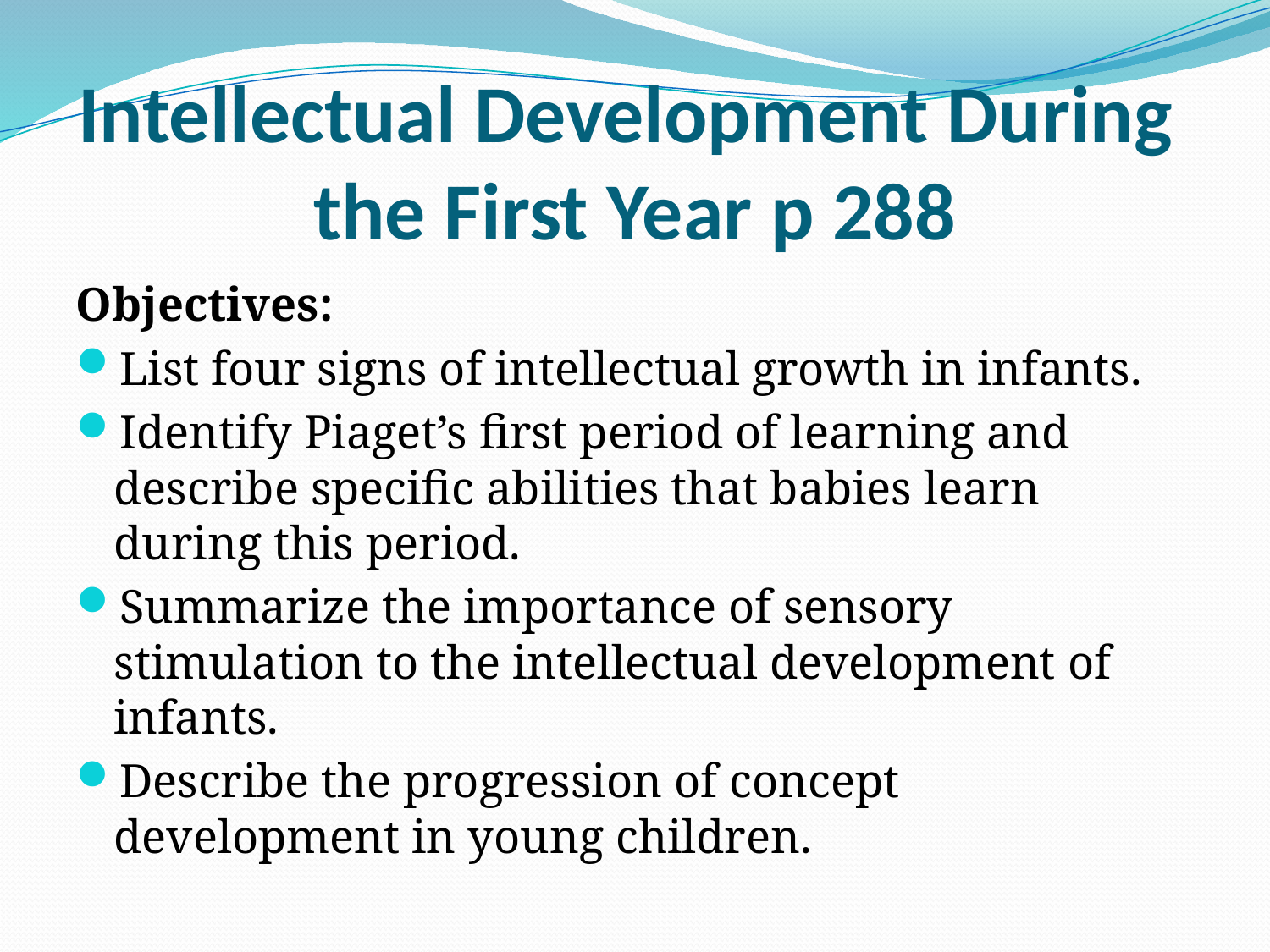

# Intellectual Development During the First Year p 288
Objectives:
List four signs of intellectual growth in infants.
Identify Piaget’s first period of learning and describe specific abilities that babies learn during this period.
Summarize the importance of sensory stimulation to the intellectual development of infants.
Describe the progression of concept development in young children.